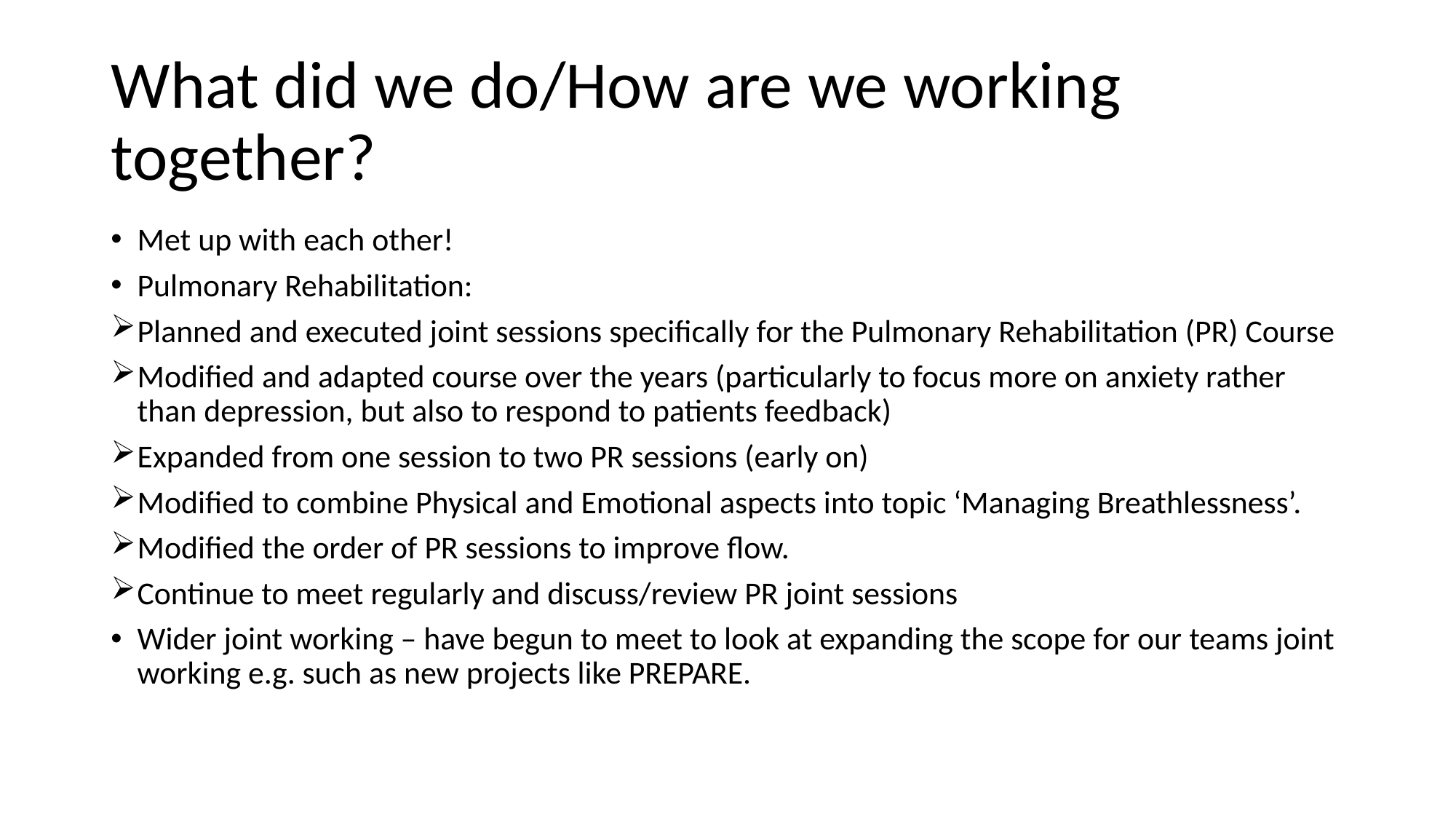

# What did we do/How are we working together?
Met up with each other!
Pulmonary Rehabilitation:
Planned and executed joint sessions specifically for the Pulmonary Rehabilitation (PR) Course
Modified and adapted course over the years (particularly to focus more on anxiety rather than depression, but also to respond to patients feedback)
Expanded from one session to two PR sessions (early on)
Modified to combine Physical and Emotional aspects into topic ‘Managing Breathlessness’.
Modified the order of PR sessions to improve flow.
Continue to meet regularly and discuss/review PR joint sessions
Wider joint working – have begun to meet to look at expanding the scope for our teams joint working e.g. such as new projects like PREPARE.